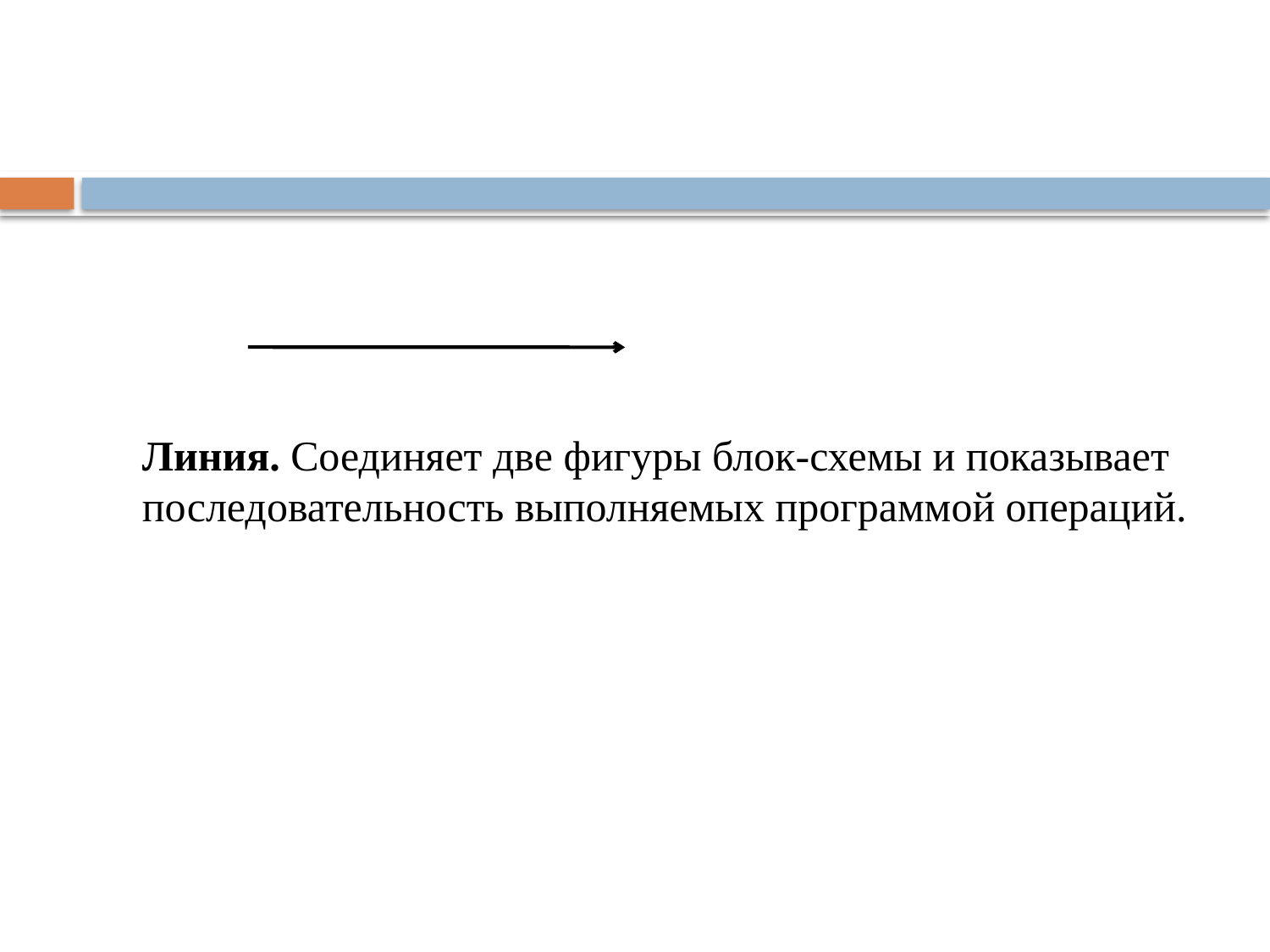

Линия. Соединяет две фигуры блок-схемы и показывает последовательность выполняемых программой операций.